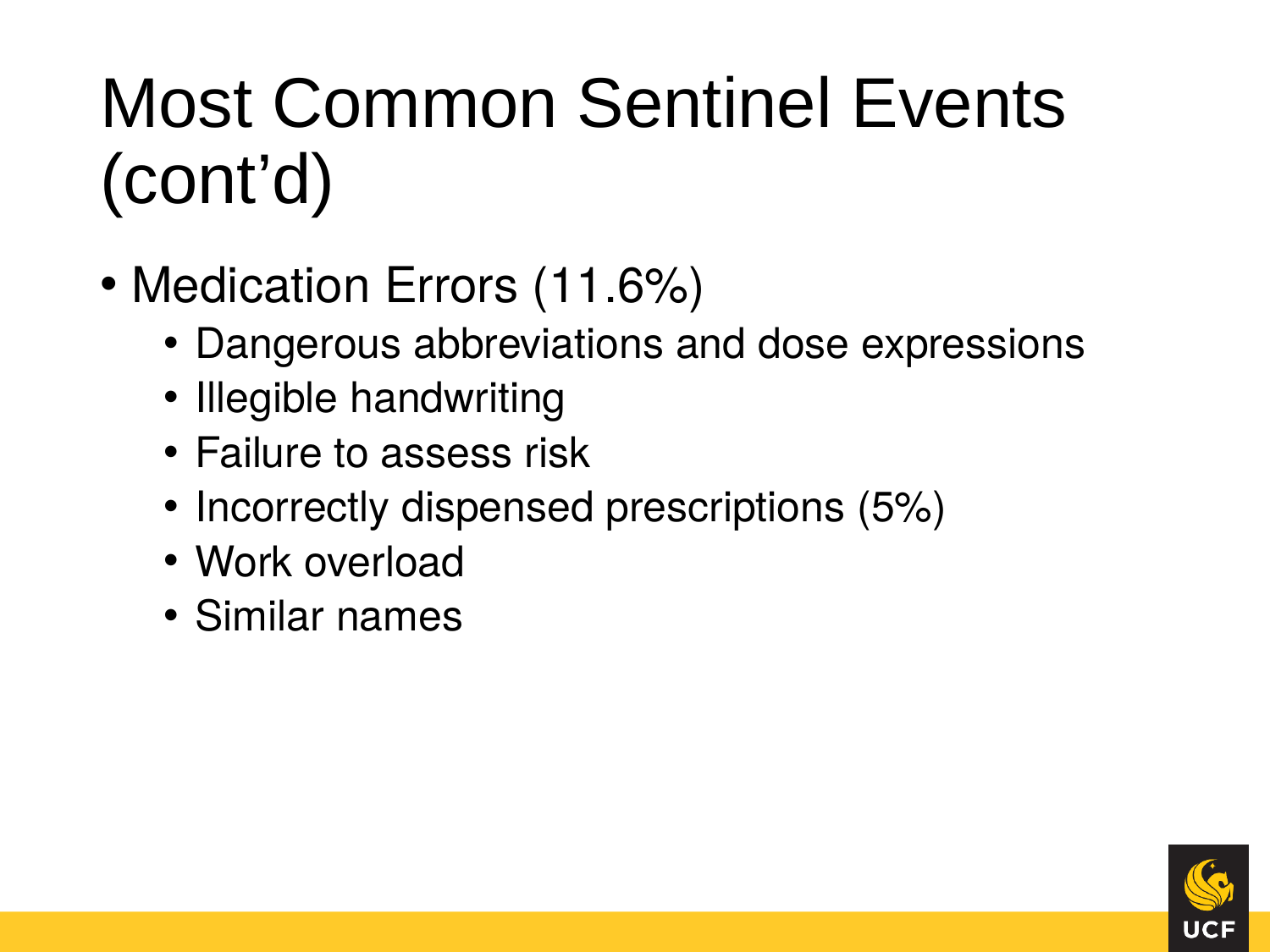

# Most Common Sentinel Events (cont’d)
Medication Errors (11.6%)
Dangerous abbreviations and dose expressions
Illegible handwriting
Failure to assess risk
Incorrectly dispensed prescriptions (5%)
Work overload
Similar names